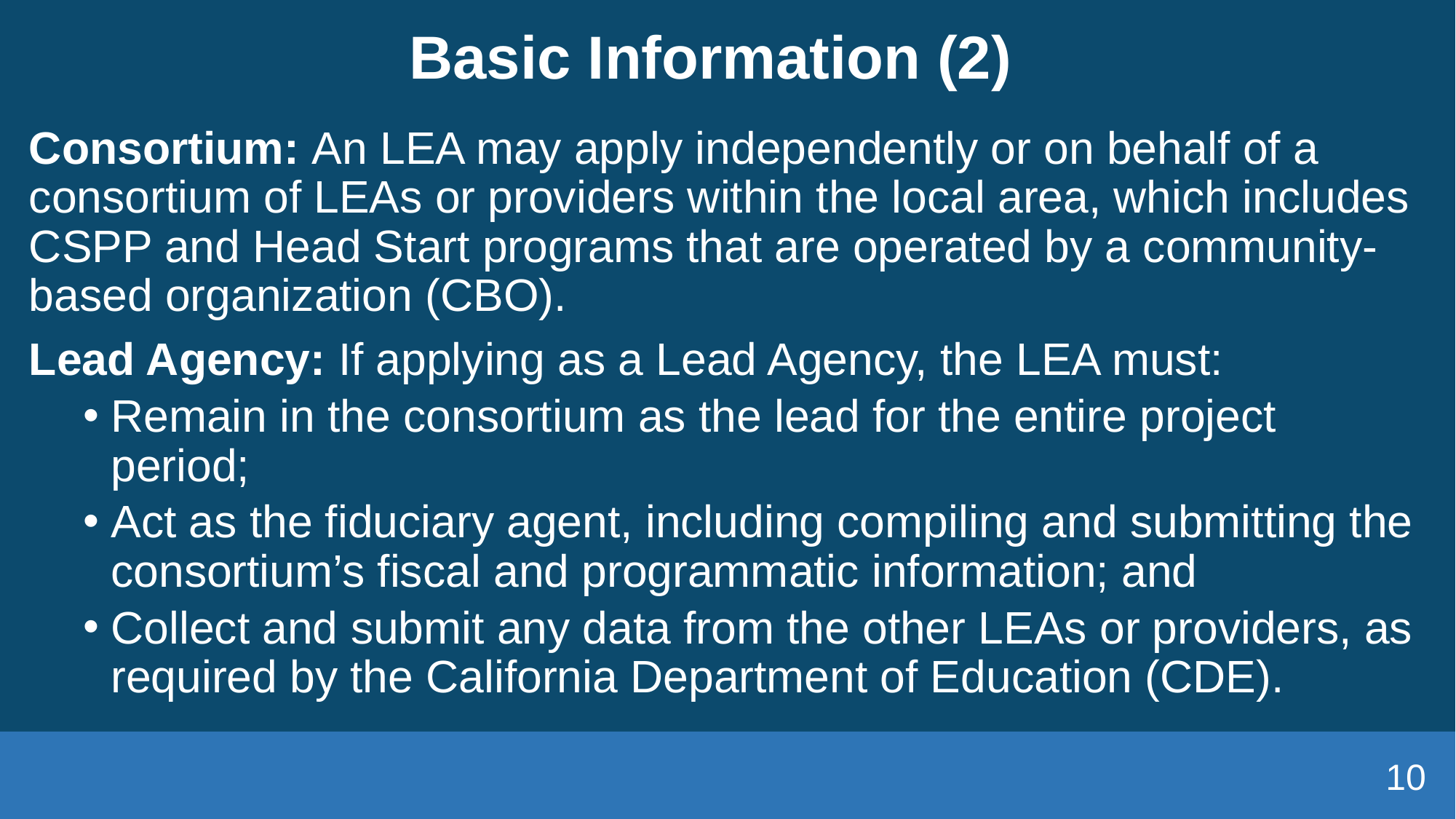

# Basic Information (2)
Consortium: An LEA may apply independently or on behalf of a consortium of LEAs or providers within the local area, which includes CSPP and Head Start programs that are operated by a community-based organization (CBO).
Lead Agency: If applying as a Lead Agency, the LEA must:
Remain in the consortium as the lead for the entire project period;
Act as the fiduciary agent, including compiling and submitting the consortium’s fiscal and programmatic information; and
Collect and submit any data from the other LEAs or providers, as required by the California Department of Education (CDE).

10